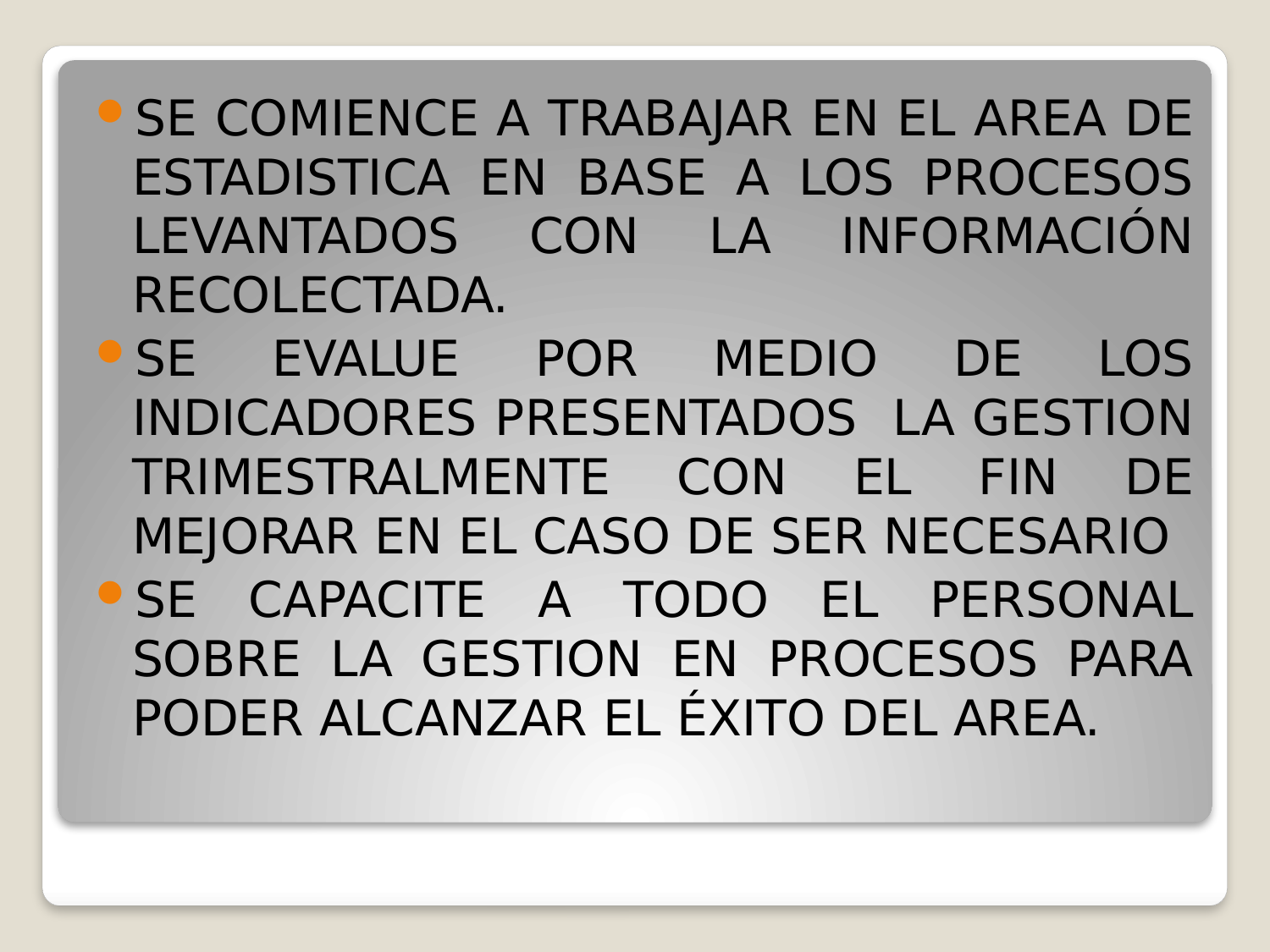

SE COMIENCE A TRABAJAR EN EL AREA DE ESTADISTICA EN BASE A LOS PROCESOS LEVANTADOS CON LA INFORMACIÓN RECOLECTADA.
SE EVALUE POR MEDIO DE LOS INDICADORES PRESENTADOS  LA GESTION TRIMESTRALMENTE CON EL FIN DE MEJORAR EN EL CASO DE SER NECESARIO
SE CAPACITE A TODO EL PERSONAL SOBRE LA GESTION EN PROCESOS PARA PODER ALCANZAR EL ÉXITO DEL AREA.
#